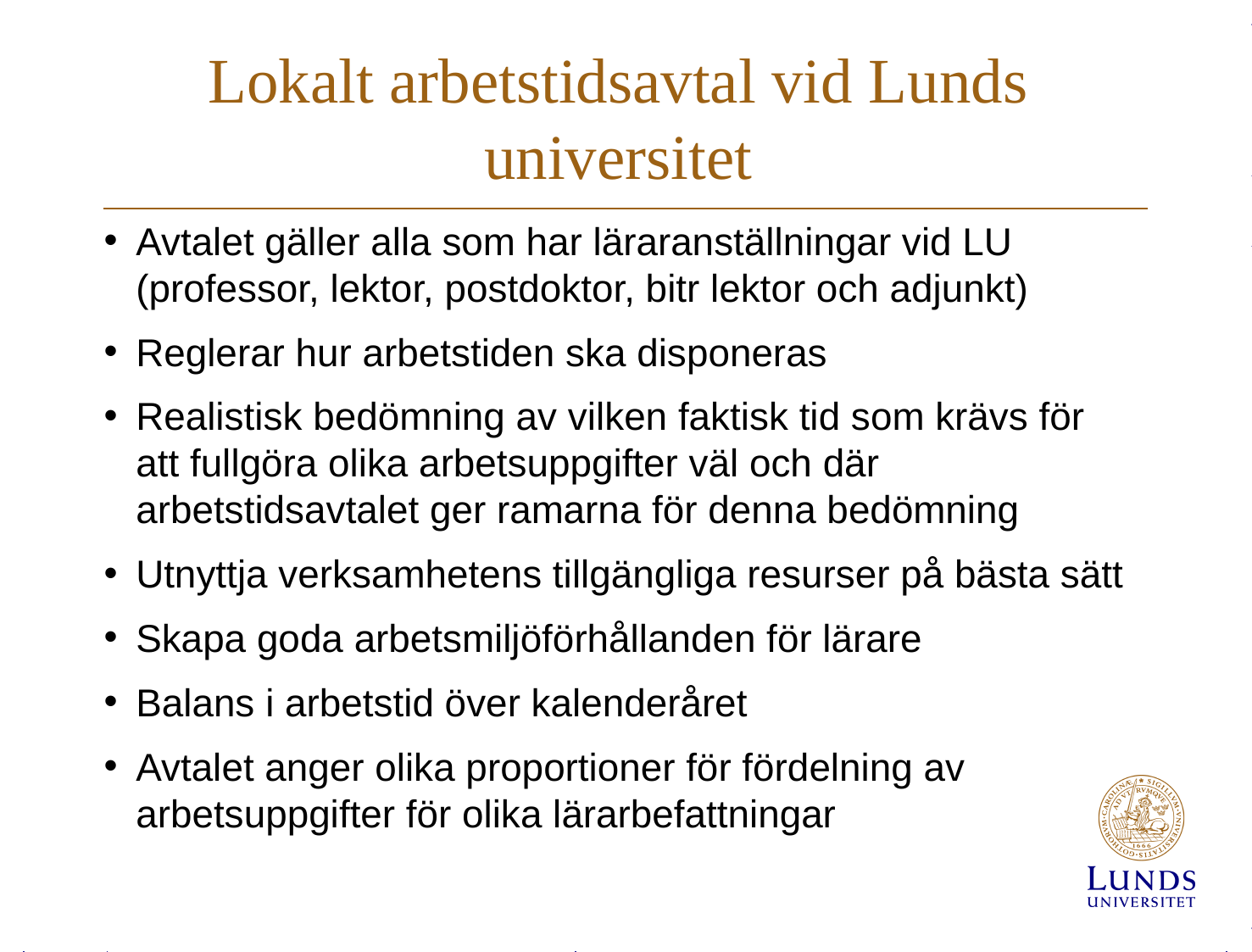

# Lokalt arbetstidsavtal vid Lunds universitet
Avtalet gäller alla som har läraranställningar vid LU (professor, lektor, postdoktor, bitr lektor och adjunkt)
Reglerar hur arbetstiden ska disponeras
Realistisk bedömning av vilken faktisk tid som krävs för att fullgöra olika arbetsuppgifter väl och där arbetstidsavtalet ger ramarna för denna bedömning
Utnyttja verksamhetens tillgängliga resurser på bästa sätt
Skapa goda arbetsmiljöförhållanden för lärare
Balans i arbetstid över kalenderåret
Avtalet anger olika proportioner för fördelning av arbetsuppgifter för olika lärarbefattningar